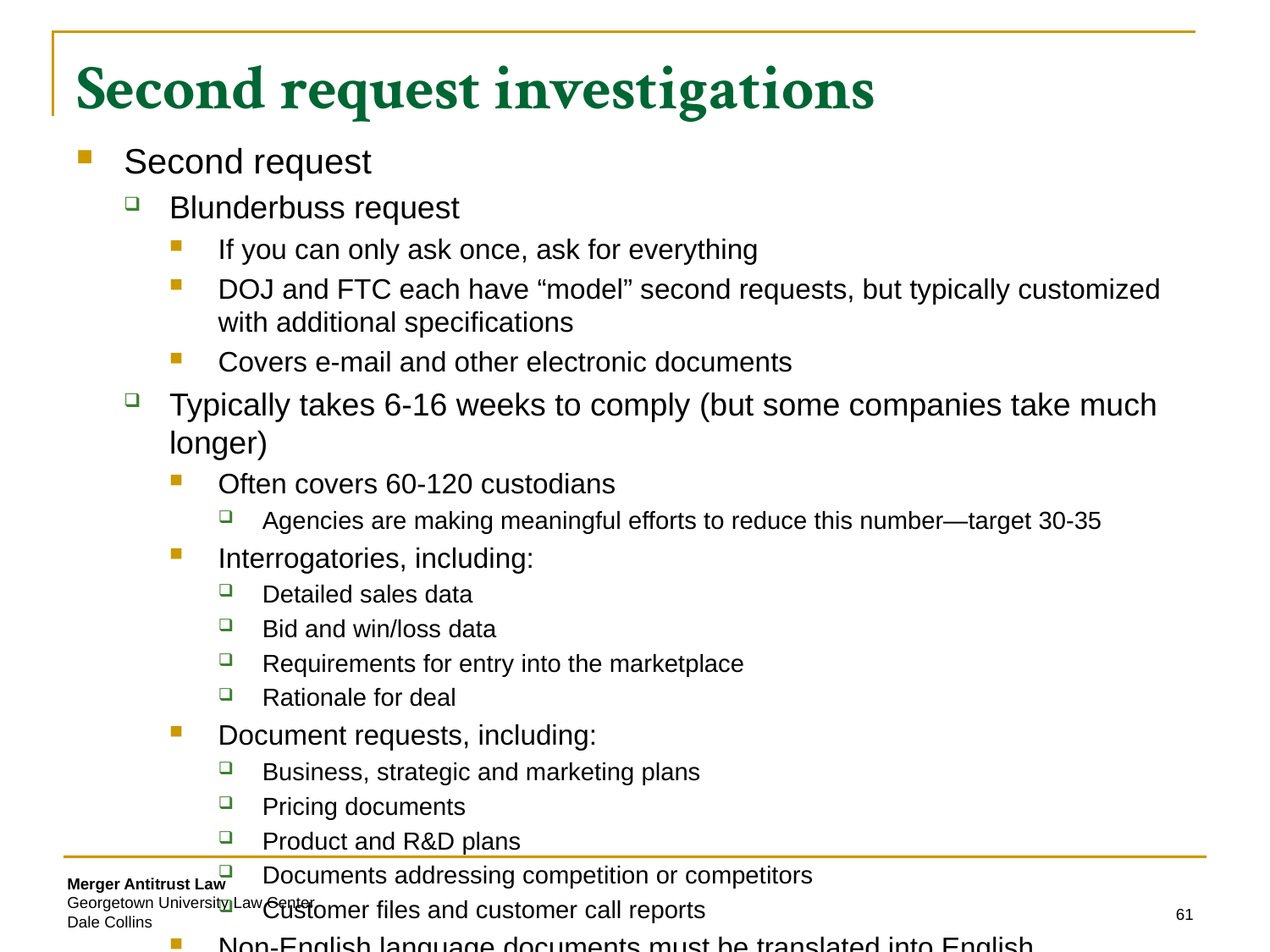

# Second request investigations
Second request
Blunderbuss request
If you can only ask once, ask for everything
DOJ and FTC each have “model” second requests, but typically customized with additional specifications
Covers e-mail and other electronic documents
Typically takes 6-16 weeks to comply (but some companies take much longer)
Often covers 60-120 custodians
Agencies are making meaningful efforts to reduce this number—target 30-35
Interrogatories, including:
Detailed sales data
Bid and win/loss data
Requirements for entry into the marketplace
Rationale for deal
Document requests, including:
Business, strategic and marketing plans
Pricing documents
Product and R&D plans
Documents addressing competition or competitors
Customer files and customer call reports
Non-English language documents must be translated into English

61